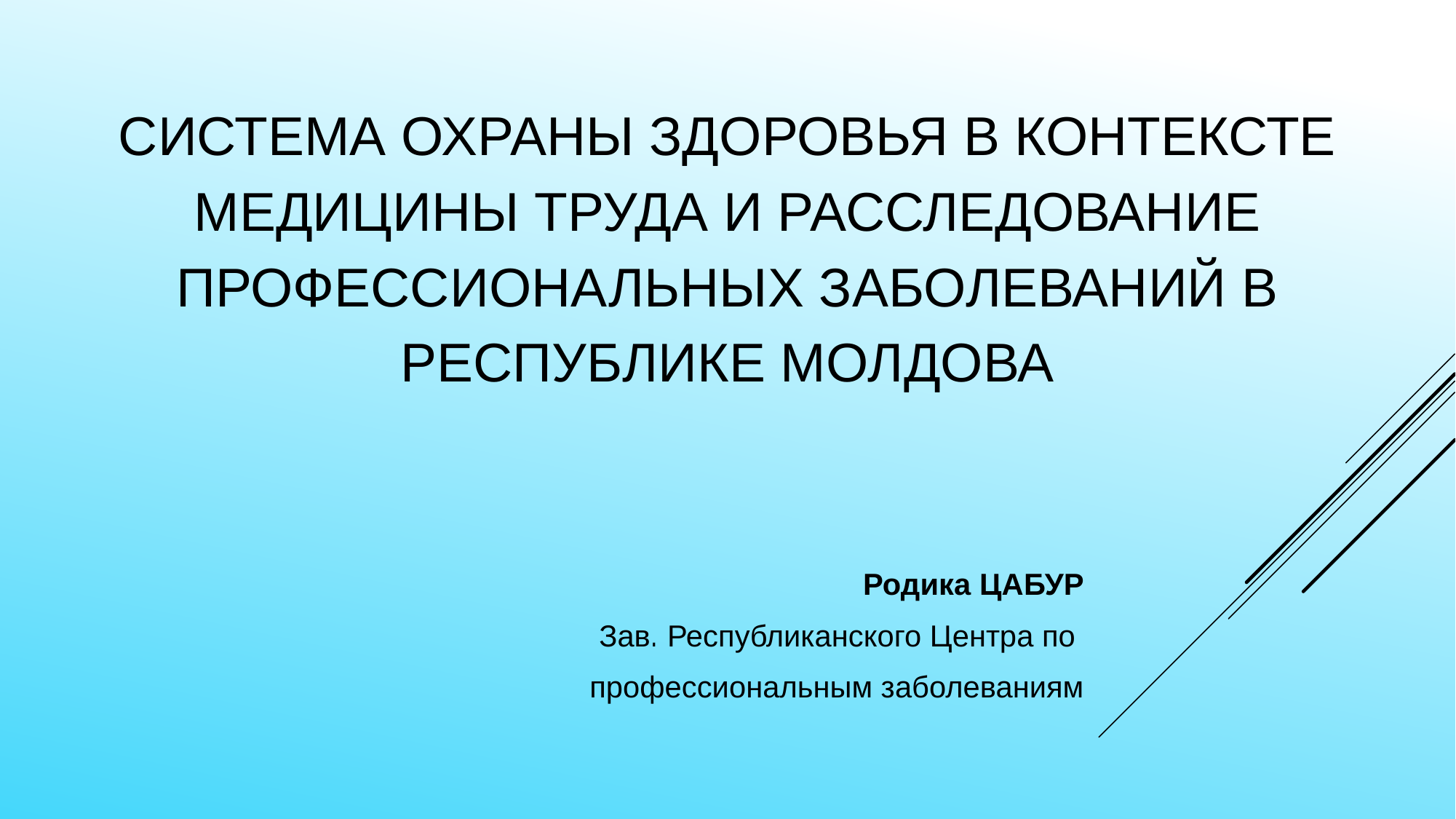

# Система охраны здоровья в контексте медицины труда и расследование профессиональных заболеваний в Республике Молдова
Родика ЦАБУР
Зав. Республиканского Центра по
профессиональным заболеваниям